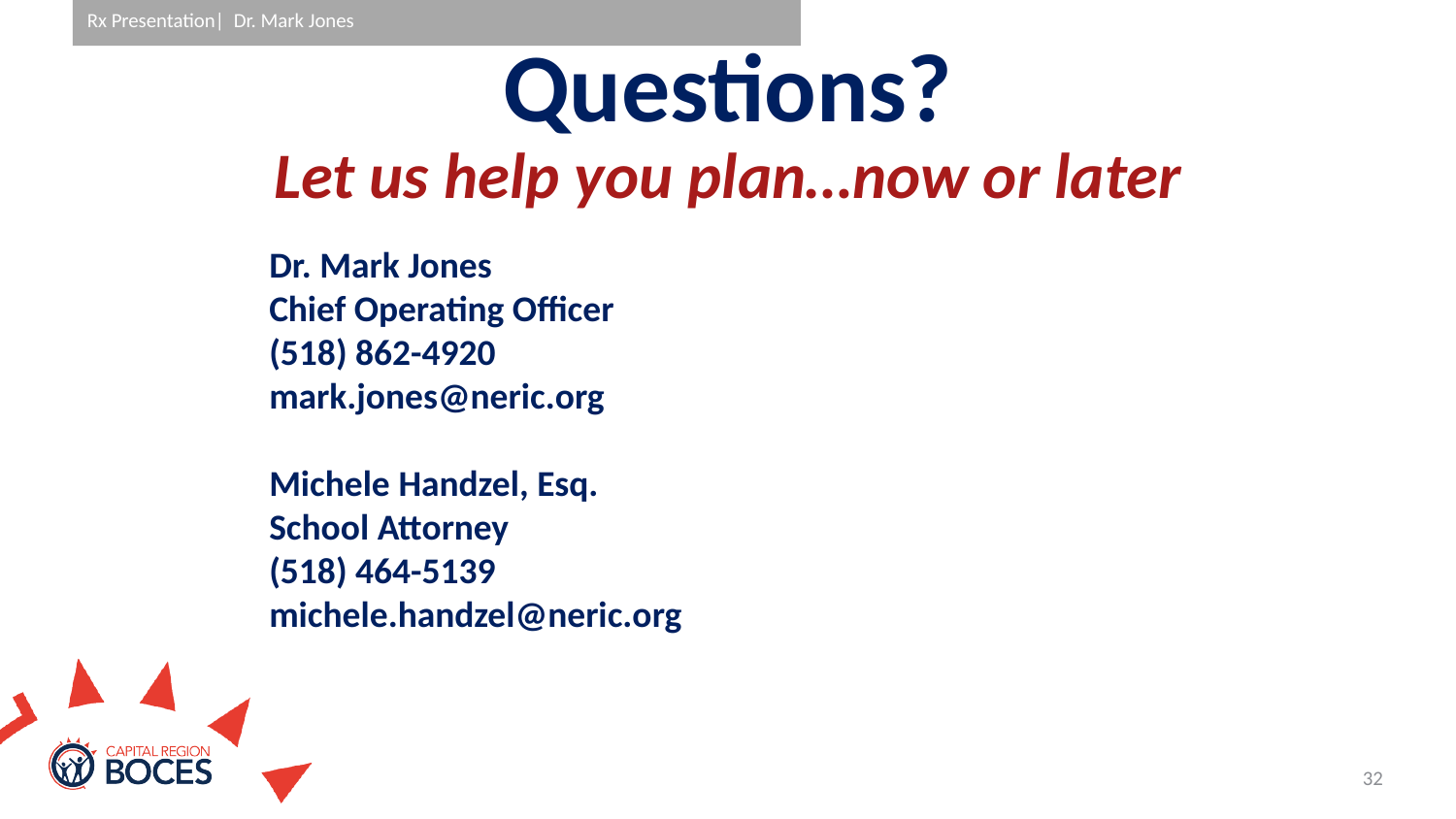

# Questions? Let us help you plan…now or later
Dr. Mark Jones
Chief Operating Officer
(518) 862-4920
mark.jones@neric.org

Michele Handzel, Esq.
School Attorney
(518) 464-5139
michele.handzel@neric.org
32